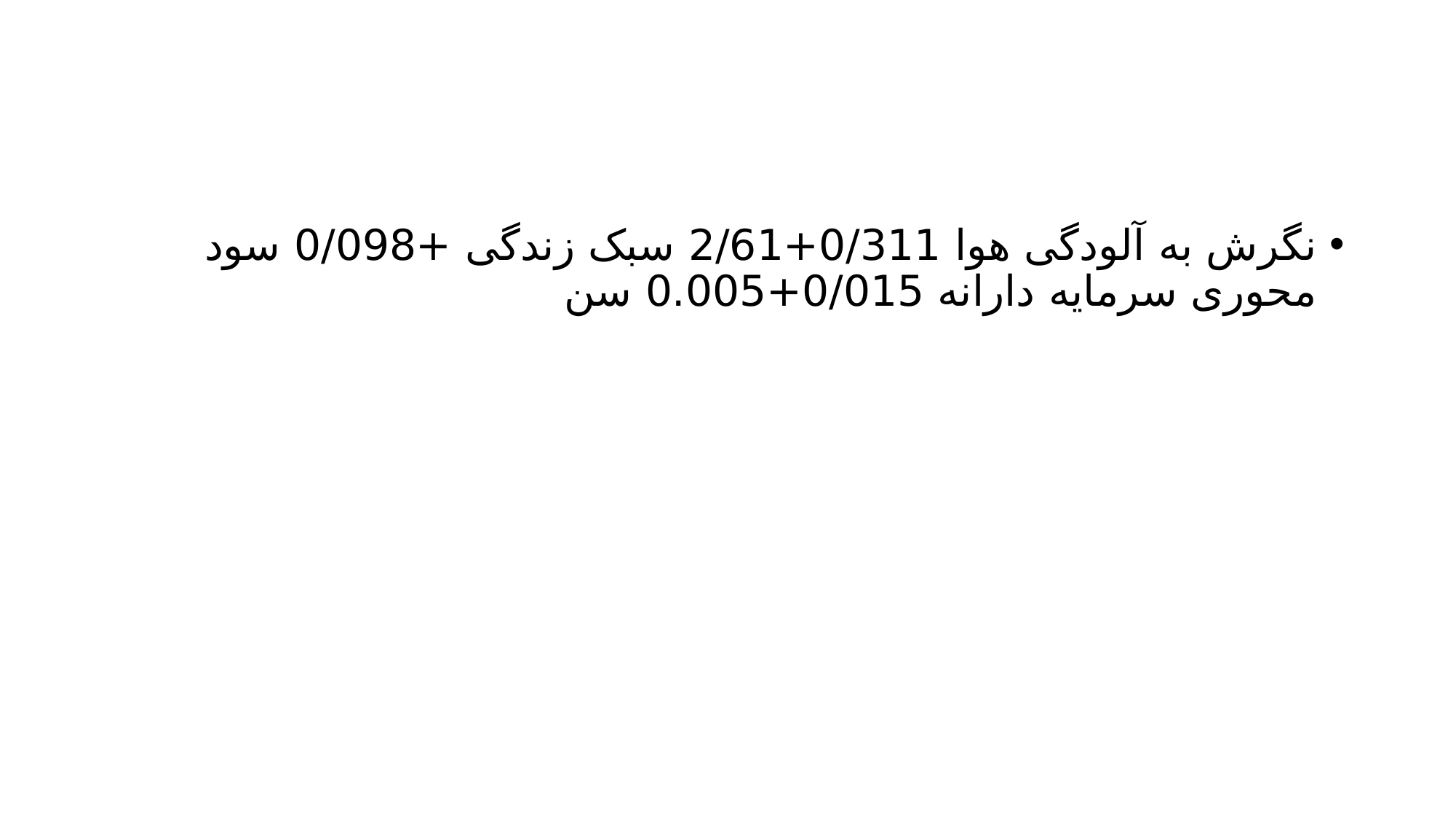

#
نگرش به آلودگی هوا 0/311+2/61 سبک زندگی +0/098 سود محوری سرمایه دارانه 0/015+0.005 سن